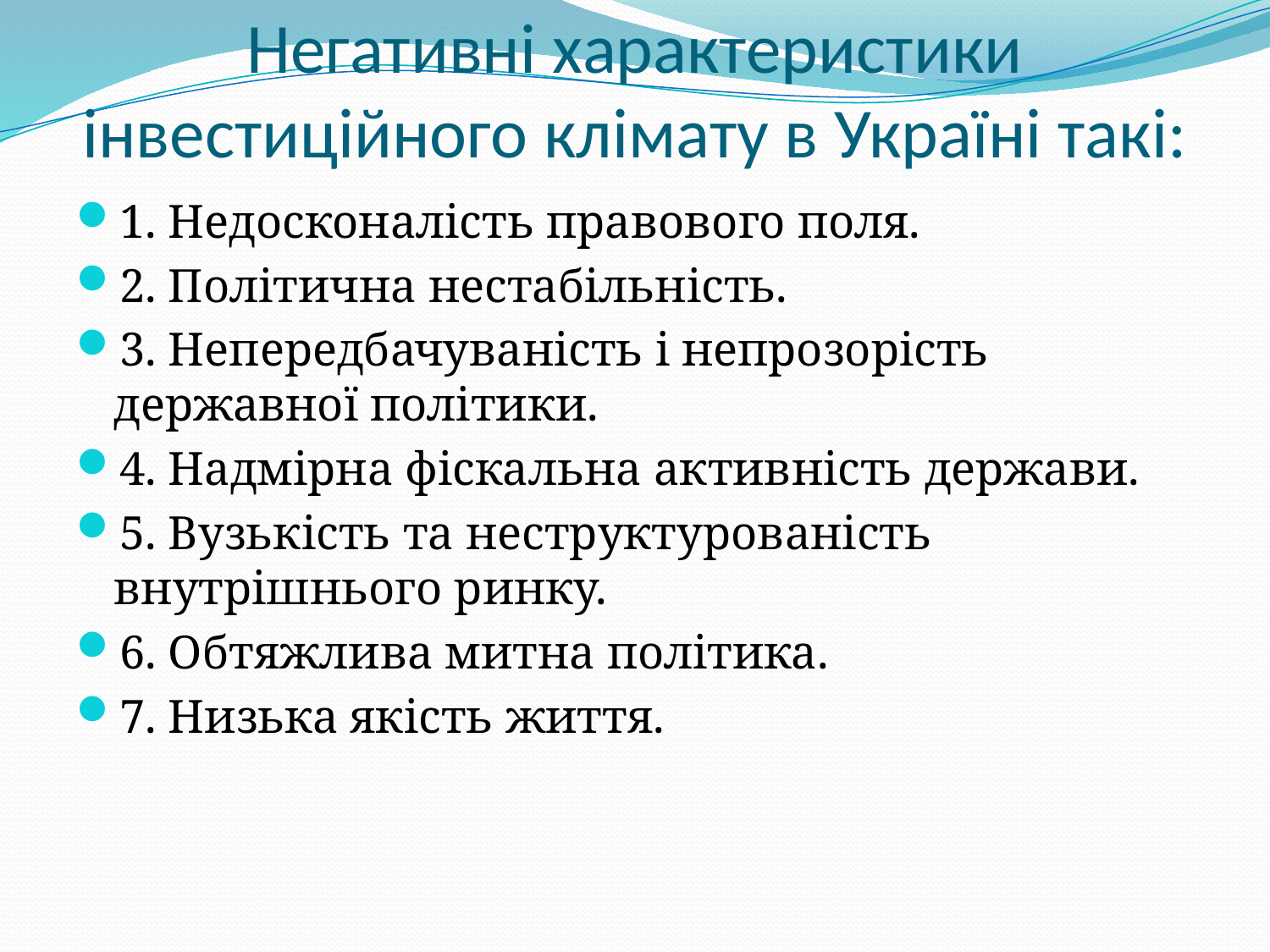

# Негативні характеристики інвестиційного клімату в Україні такі:
1. Недосконалість правового поля.
2. Політична нестабільність.
3. Непередбачуваність і непрозорість державної політики.
4. Надмірна фіскальна активність держави.
5. Вузькість та неструктурованість внутрішнього ринку.
6. Обтяжлива митна політика.
7. Низька якість життя.